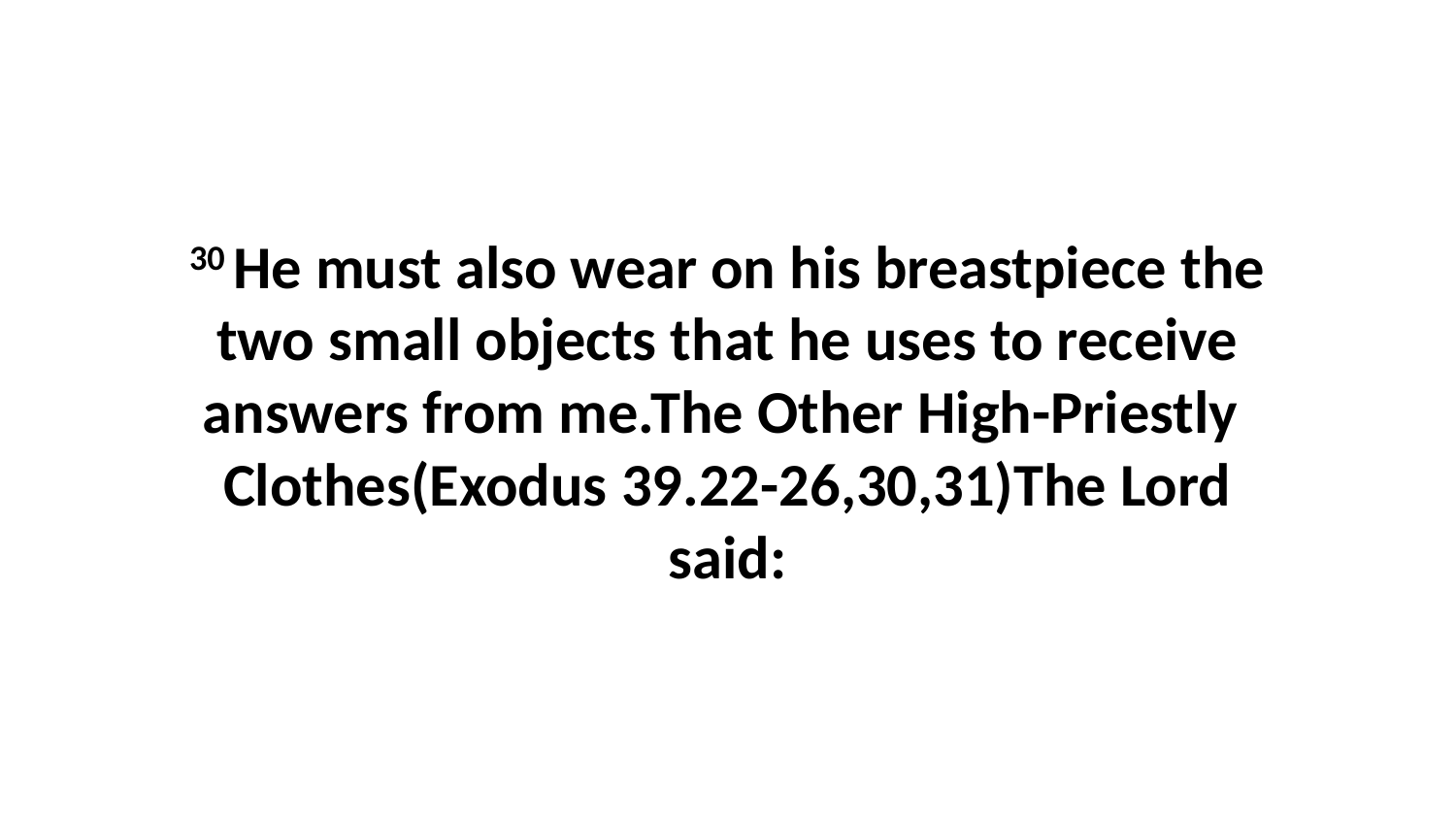

30 He must also wear on his breastpiece the two small objects that he uses to receive answers from me.The Other High-Priestly  Clothes(Exodus 39.22-26,30,31)The Lord said: